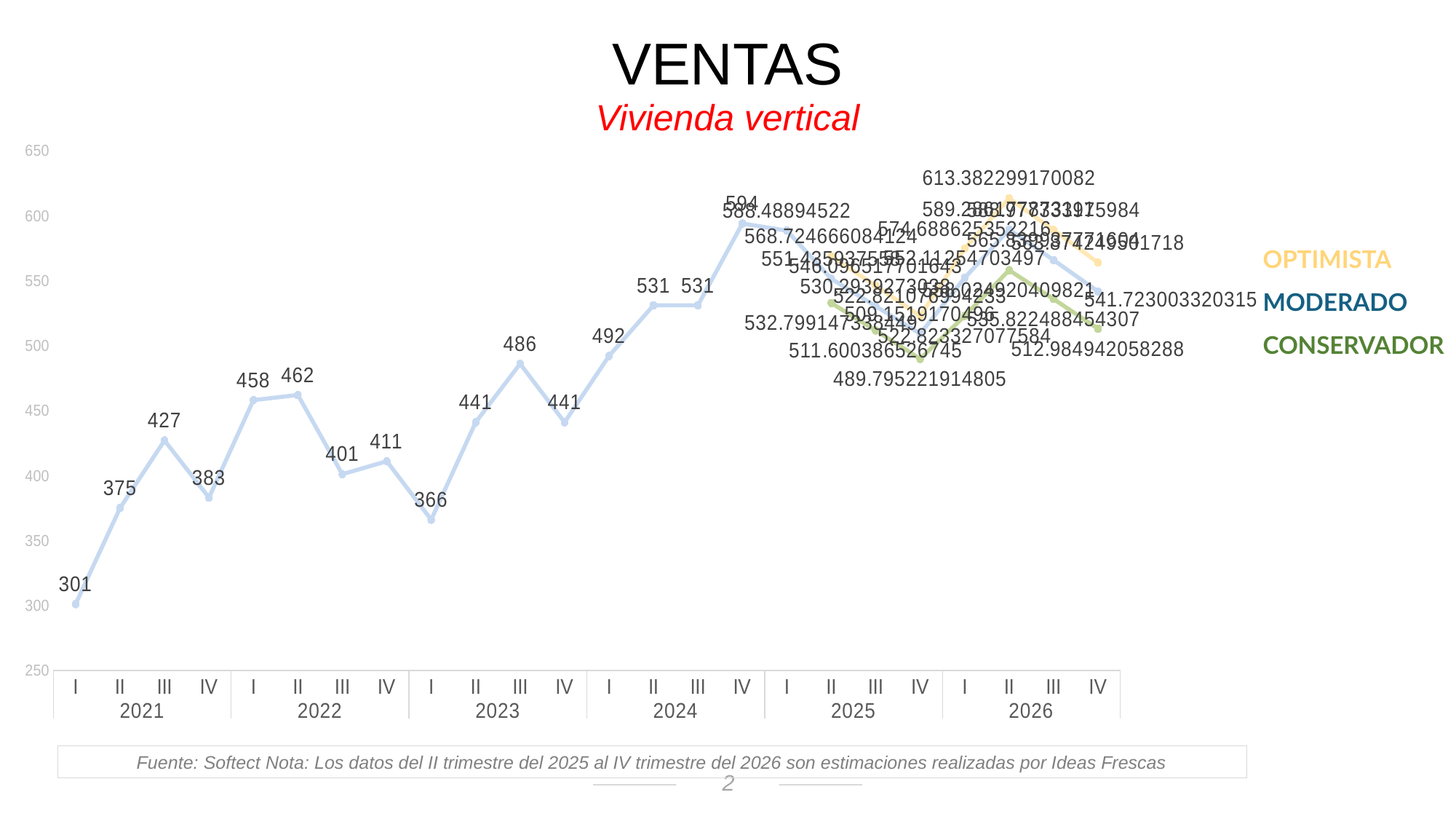

VENTAS
Vivienda vertical

### Chart

| Category |  |  |  |
|---|---|---|---|
| I | 301.0 | None | None |
| II | 375.0 | None | None |
| III | 427.0 | None | None |
| IV | 383.0 | None | None |
| I | 458.0 | None | None |
| II | 462.0 | None | None |
| III | 401.0 | None | None |
| IV | 411.0 | None | None |
| I | 366.0 | None | None |
| II | 441.0 | None | None |
| III | 486.0 | None | None |
| IV | 441.0 | None | None |
| I | 492.0 | None | None |
| II | 531.0 | None | None |
| III | 531.0 | None | None |
| IV | 594.0 | None | None |
| I | 588.48894522 | None | None |
| II | 551.435937558 | 568.7246660841239 | 532.7991473384494 |
| III | 530.2939273037999 | 546.0965177016432 | 511.60038652674524 |
| IV | 509.1519170496 | 522.8210769942326 | 489.7952219148052 |
| I | 552.1125470349701 | 574.6886253522163 | 522.8233270775839 |
| II | 589.286177873111 | 613.3822991700816 | 558.0249204098212 |
| III | 565.839937771604 | 588.9773339759839 | 535.8224884543066 |
| IV | 541.7230033203148 | 563.874249501718 | 512.9849420582882 |
OPTIMISTA
MODERADO
CONSERVADOR
Fuente: Softect Nota: Los datos del II trimestre del 2025 al IV trimestre del 2026 son estimaciones realizadas por Ideas Frescas
2